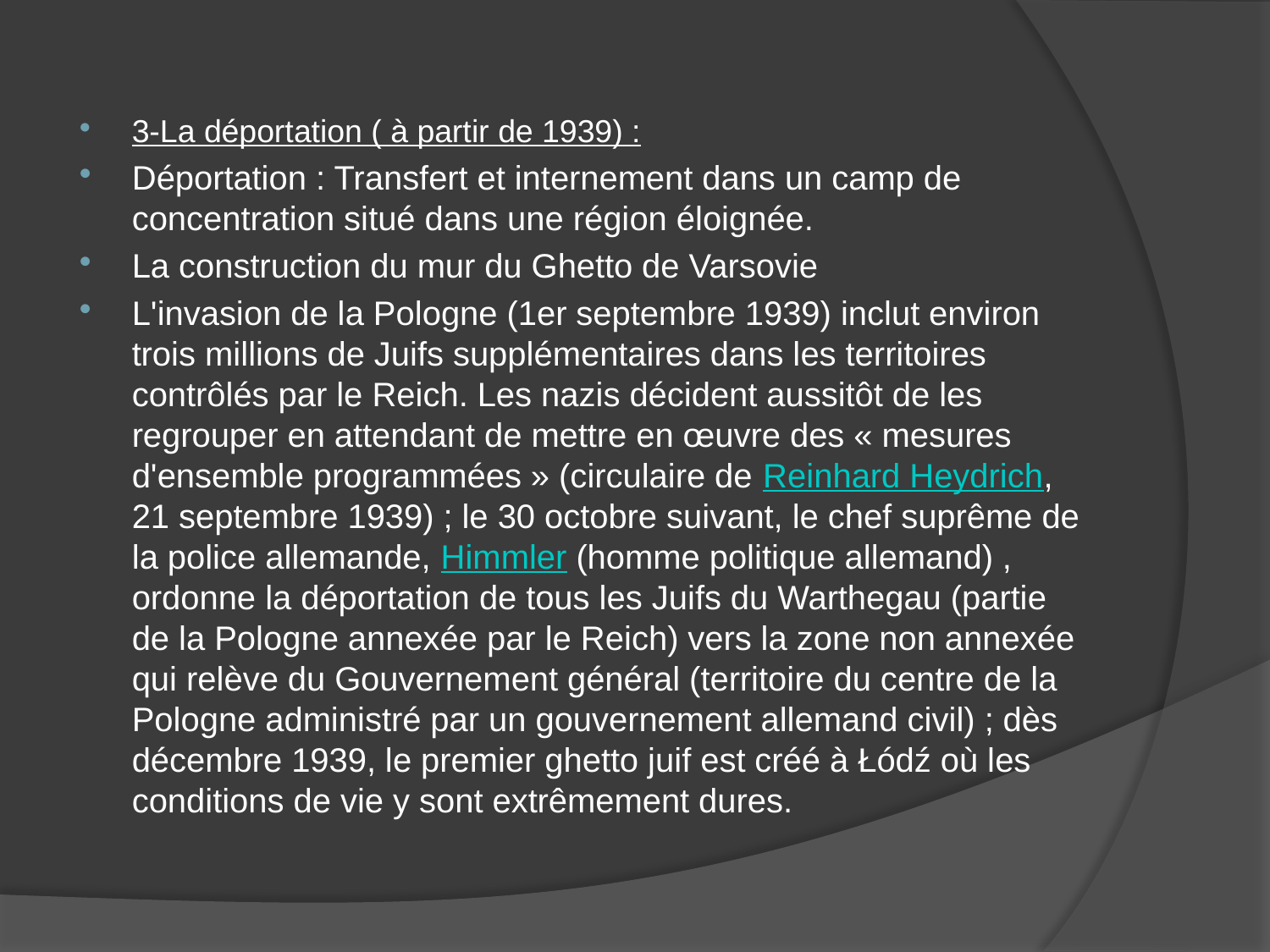

3-La déportation ( à partir de 1939) :
Déportation : Transfert et internement dans un camp de concentration situé dans une région éloignée.
La construction du mur du Ghetto de Varsovie
L'invasion de la Pologne (1er septembre 1939) inclut environ trois millions de Juifs supplémentaires dans les territoires contrôlés par le Reich. Les nazis décident aussitôt de les regrouper en attendant de mettre en œuvre des « mesures d'ensemble programmées » (circulaire de Reinhard Heydrich, 21 septembre 1939) ; le 30 octobre suivant, le chef suprême de la police allemande, Himmler (homme politique allemand) , ordonne la déportation de tous les Juifs du Warthegau (partie de la Pologne annexée par le Reich) vers la zone non annexée qui relève du Gouvernement général (territoire du centre de la Pologne administré par un gouvernement allemand civil) ; dès décembre 1939, le premier ghetto juif est créé à Łódź où les  conditions de vie y sont extrêmement dures.